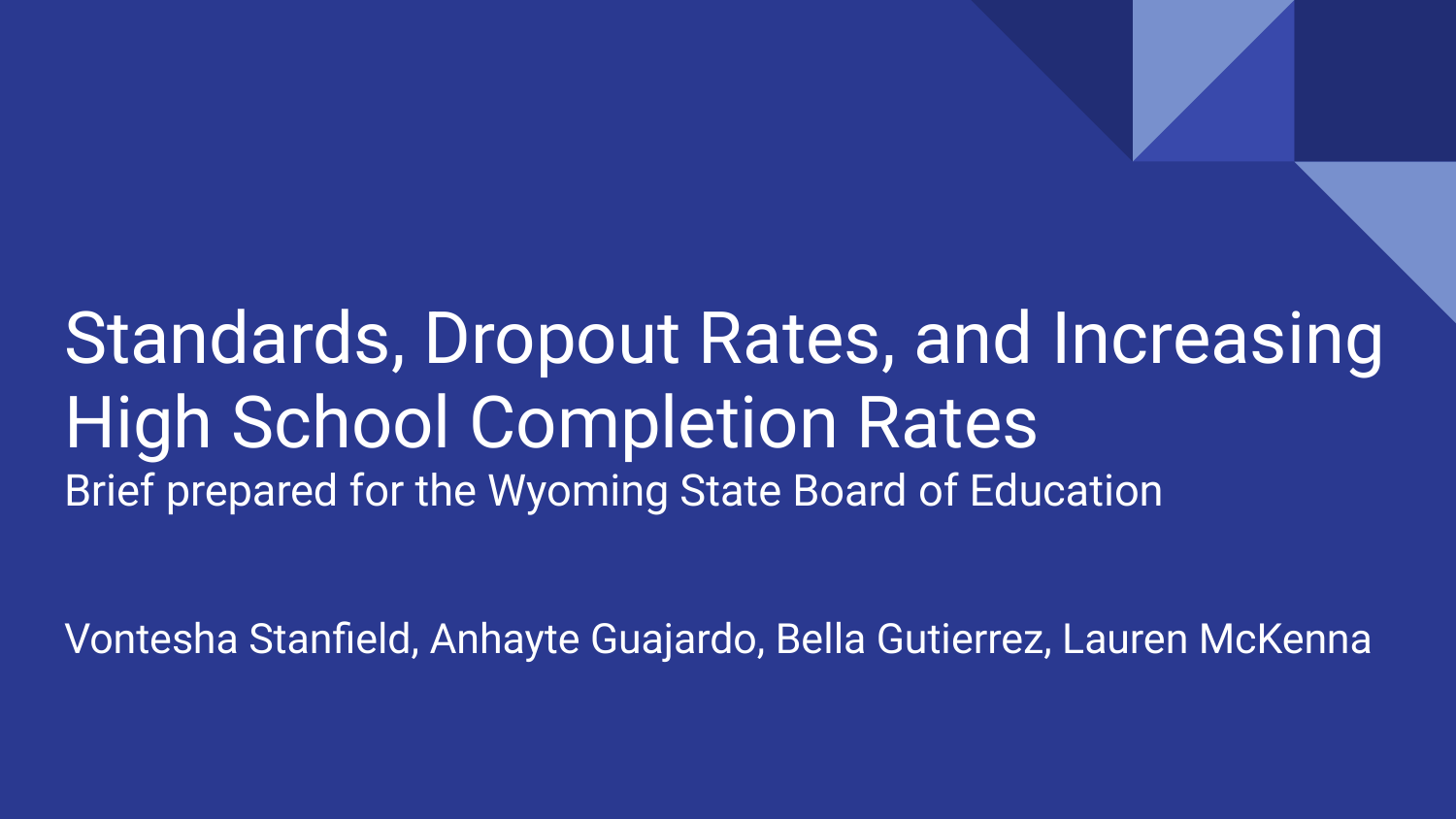

# Standards, Dropout Rates, and Increasing High School Completion Rates
Brief prepared for the Wyoming State Board of Education
Vontesha Stanfield, Anhayte Guajardo, Bella Gutierrez, Lauren McKenna